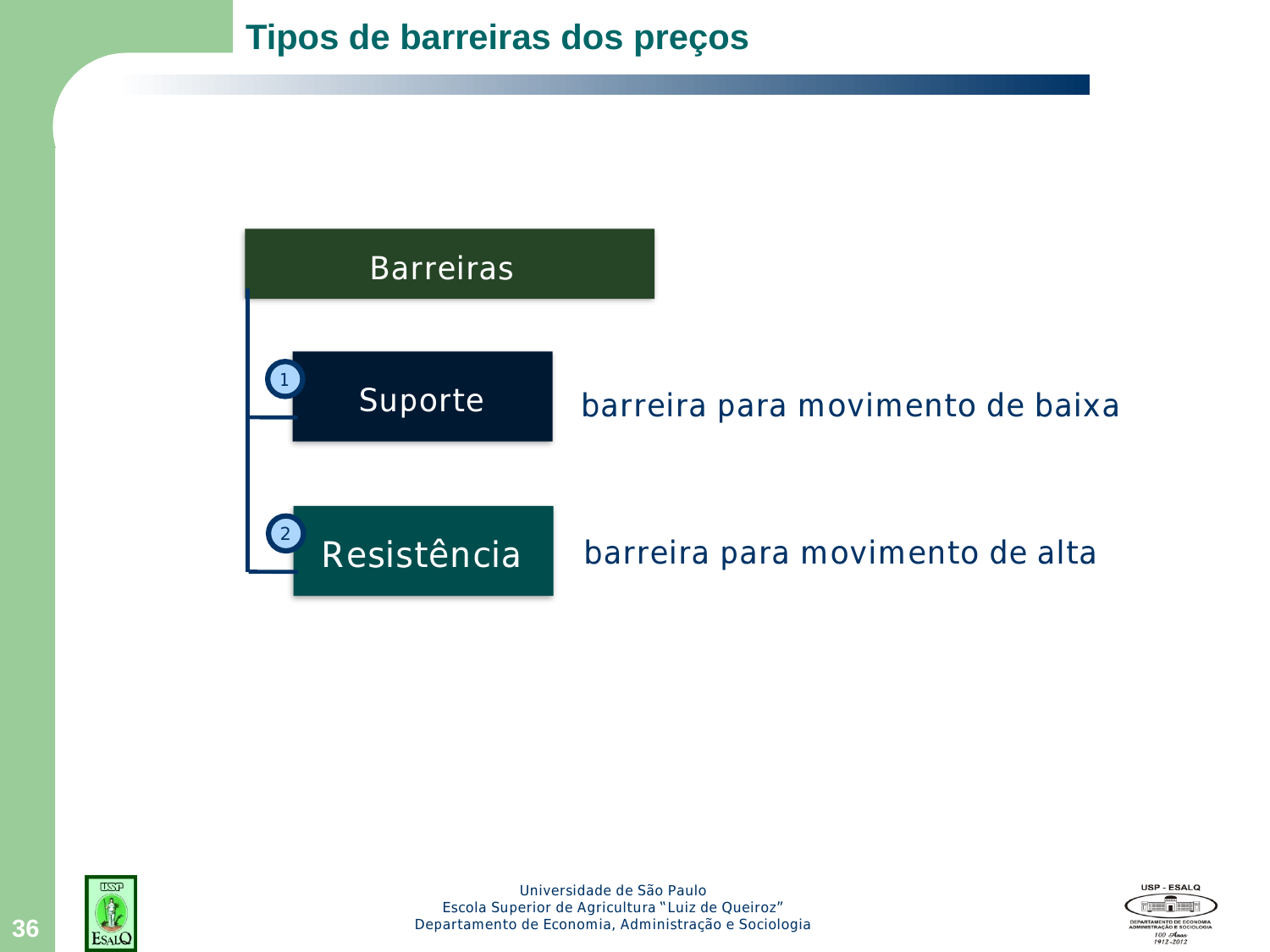

# Tipos de barreiras dos preços

Barreiras

1
Suporte
barreira para movimento de baixa

2
Resistência
barreira para movimento de alta
36